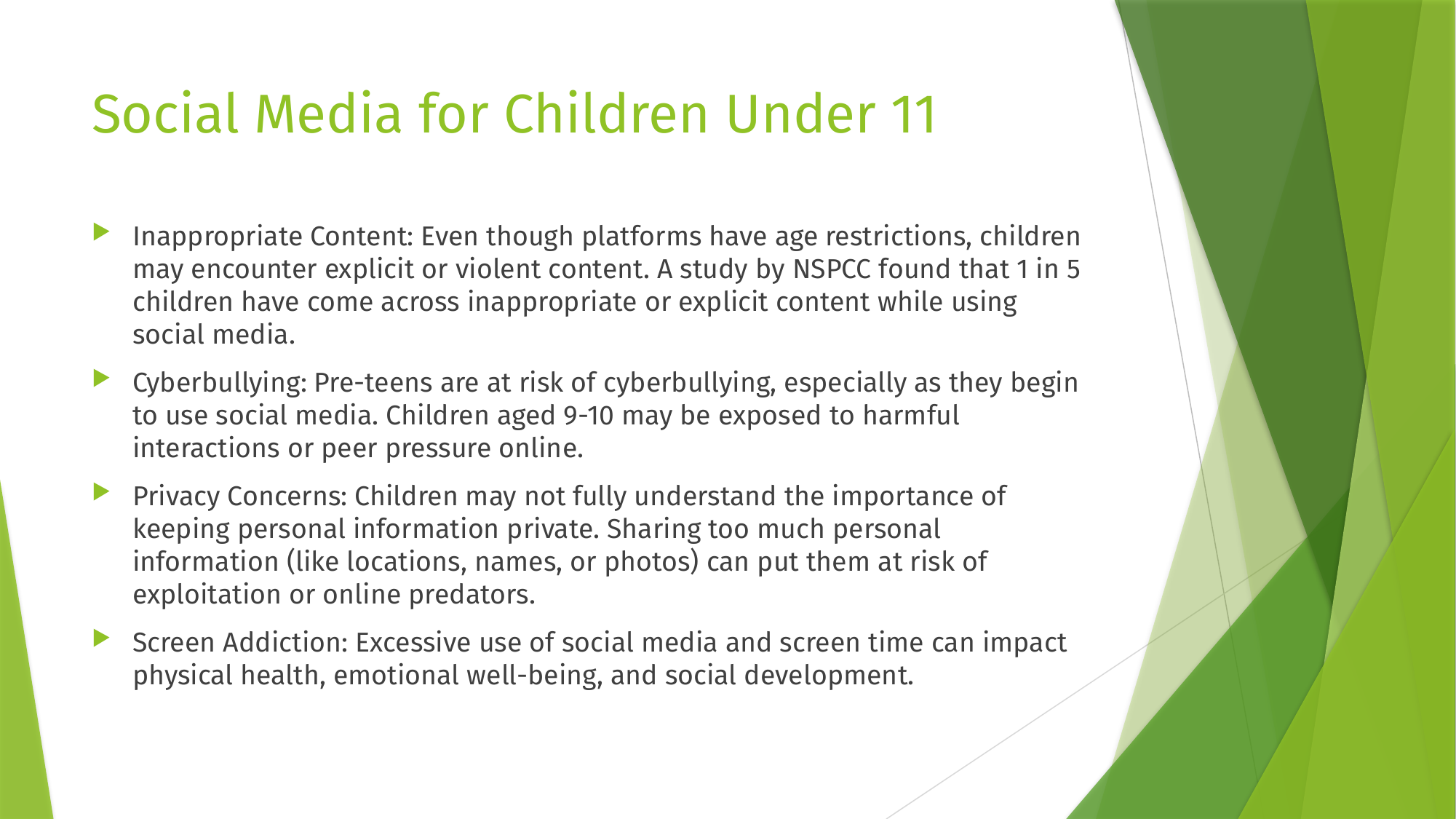

# Social Media for Children Under 11
Inappropriate Content: Even though platforms have age restrictions, children may encounter explicit or violent content. A study by NSPCC found that 1 in 5 children have come across inappropriate or explicit content while using social media.
Cyberbullying: Pre-teens are at risk of cyberbullying, especially as they begin to use social media. Children aged 9-10 may be exposed to harmful interactions or peer pressure online.
Privacy Concerns: Children may not fully understand the importance of keeping personal information private. Sharing too much personal information (like locations, names, or photos) can put them at risk of exploitation or online predators.
Screen Addiction: Excessive use of social media and screen time can impact physical health, emotional well-being, and social development.